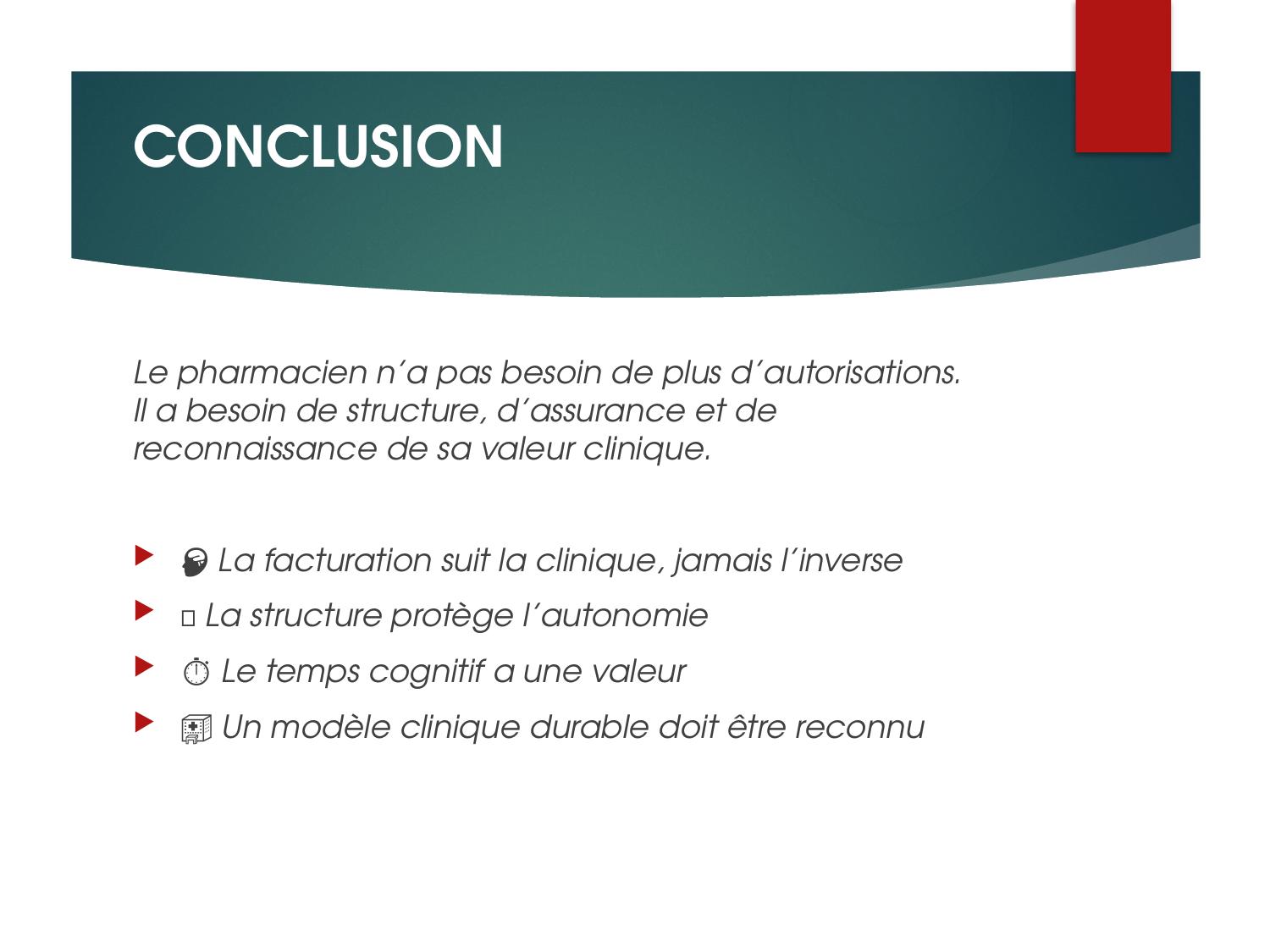

# CONCLUSION
Le pharmacien n’a pas besoin de plus d’autorisations.
Il a besoin de structure, d’assurance et de reconnaissance de sa valeur clinique.

🧠 La facturation suit la clinique, jamais l’inverse
🧱 La structure protège l’autonomie
⏱ Le temps cognitif a une valeur
🏥 Un modèle clinique durable doit être reconnu